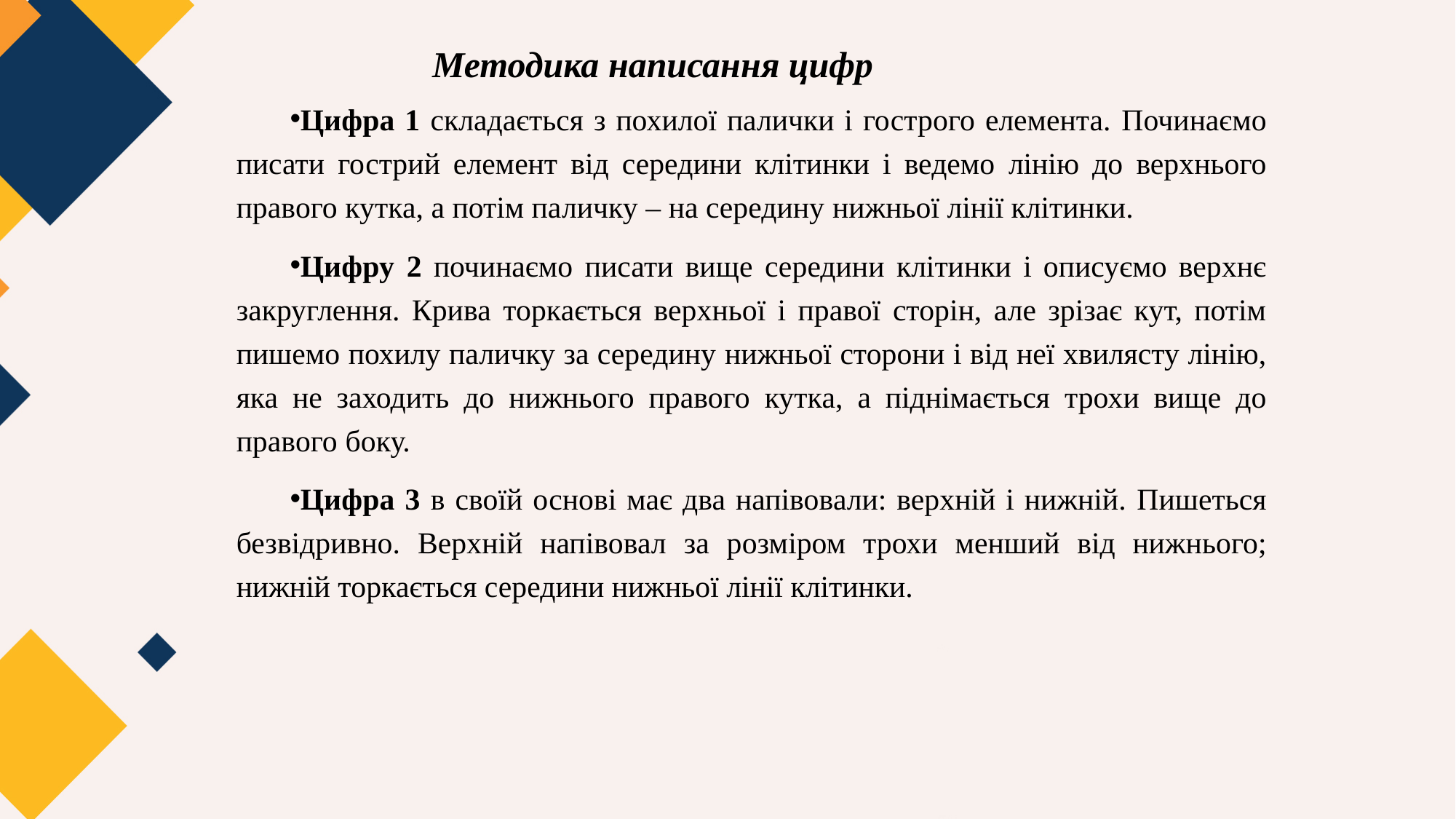

# Методика написання цифр
Цифра 1 складається з похилої палички і гострого елемента. Починаємо писати гострий елемент від середини клітинки і ведемо лінію до верхнього правого кутка, а потім паличку – на середину нижньої лінії клітинки.
Цифру 2 починаємо писати вище середини клітинки і описуємо верхнє закруглення. Крива торкається верхньої і правої сторін, але зрізає кут, потім пишемо похилу паличку за середину нижньої сторони і від неї хвилясту лінію, яка не заходить до нижнього правого кутка, а піднімається трохи вище до правого боку.
Цифра 3 в своїй основі має два напівовали: верхній і нижній. Пишеться безвідривно. Верхній напівовал за розміром трохи менший від нижнього; нижній торкається середини нижньої лінії клітинки.